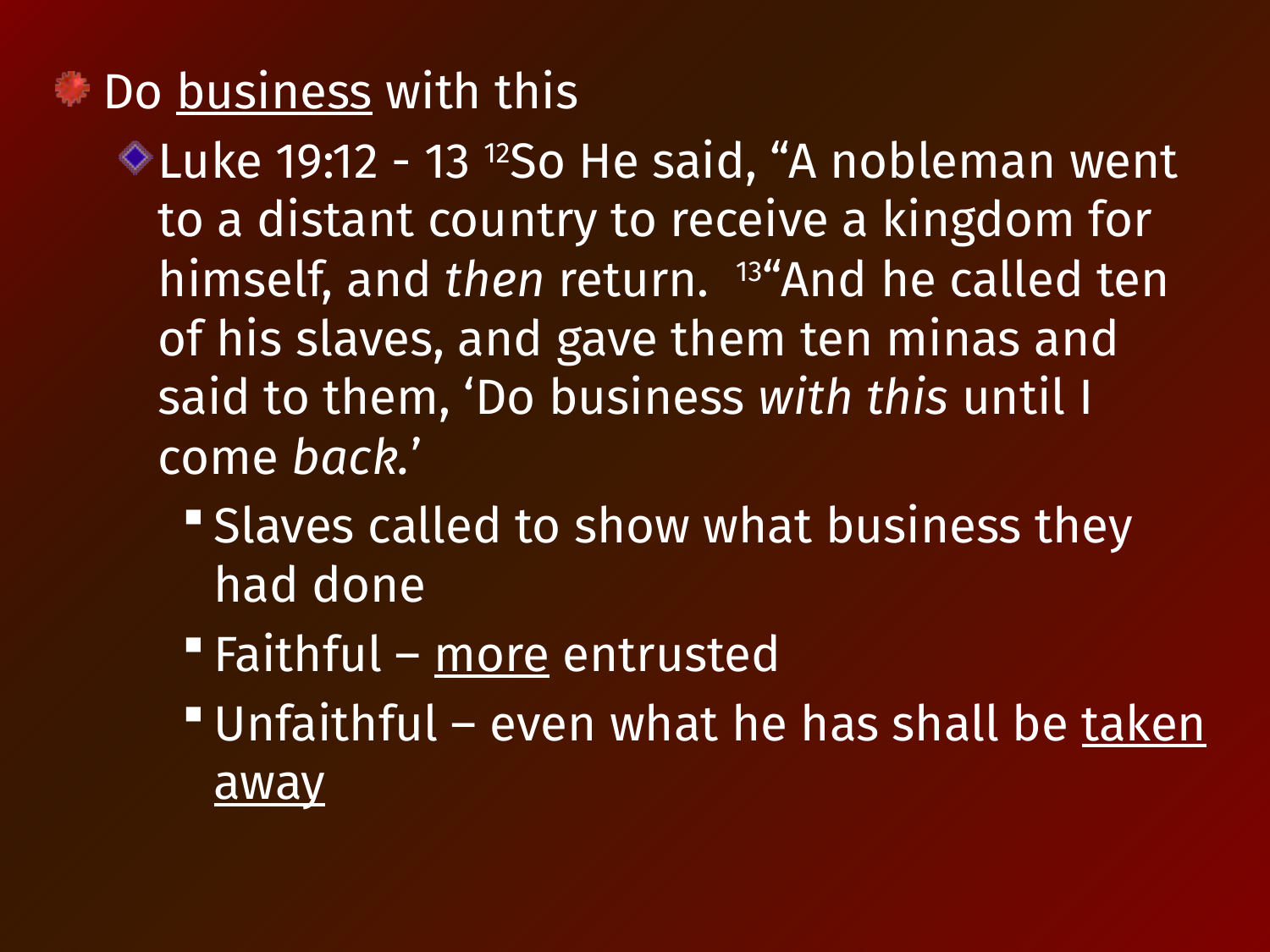

Do business with this
Luke 19:12 - 13 12So He said, “A nobleman went to a distant country to receive a kingdom for himself, and then return.  13“And he called ten of his slaves, and gave them ten minas and said to them, ‘Do business with this until I come back.’
Slaves called to show what business they had done
Faithful – more entrusted
Unfaithful – even what he has shall be taken away